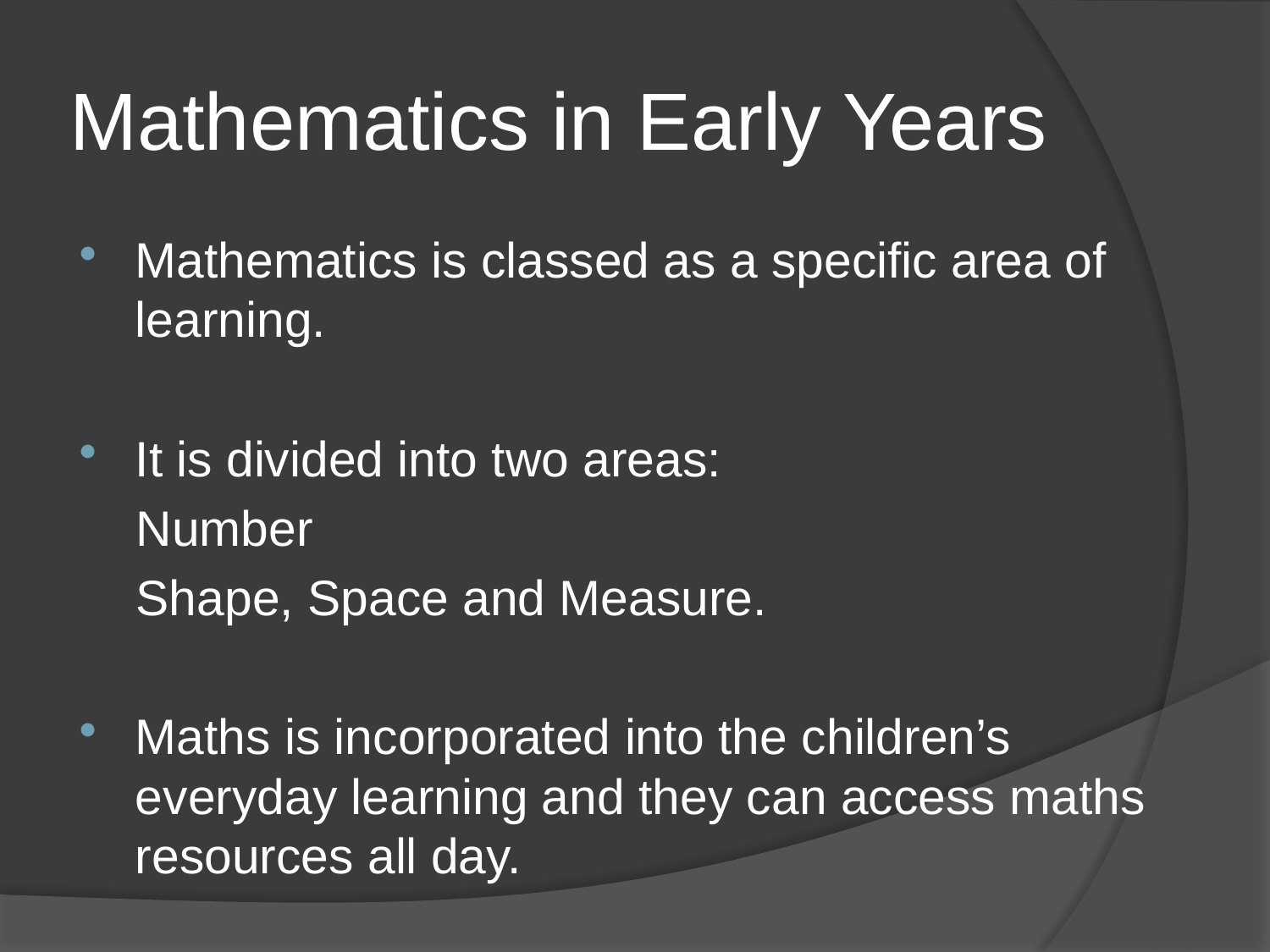

# Mathematics in Early Years
Mathematics is classed as a specific area of learning.

It is divided into two areas:
    Number
    Shape, Space and Measure.

Maths is incorporated into the children’s everyday learning and they can access maths resources all day.